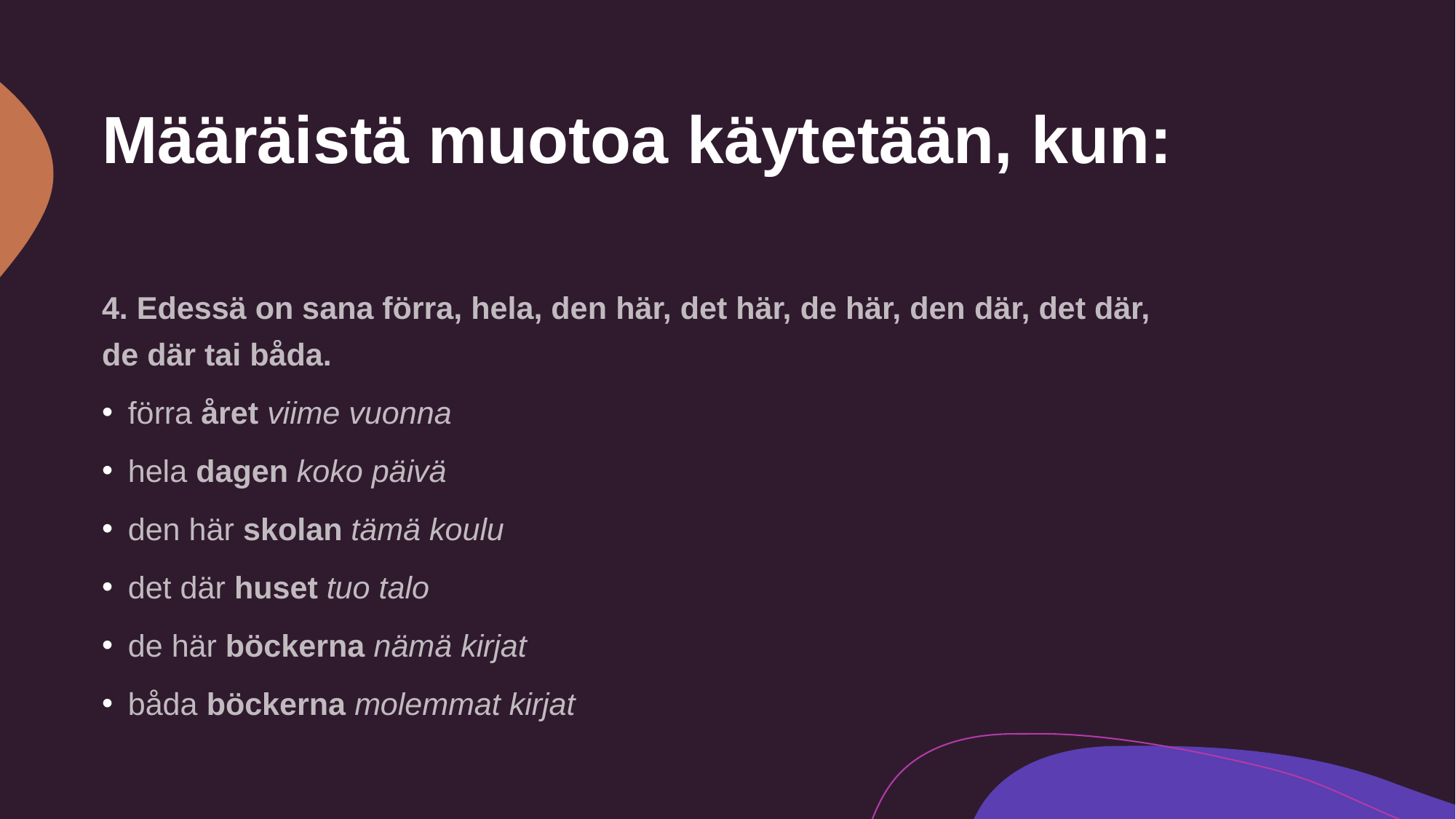

# Määräistä muotoa käytetään, kun:
4. Edessä on sana förra, hela, den här, det här, de här, den där, det där, de där tai båda.
förra året viime vuonna
hela dagen koko päivä
den här skolan tämä koulu
det där huset tuo talo
de här böckerna nämä kirjat
båda böckerna molemmat kirjat